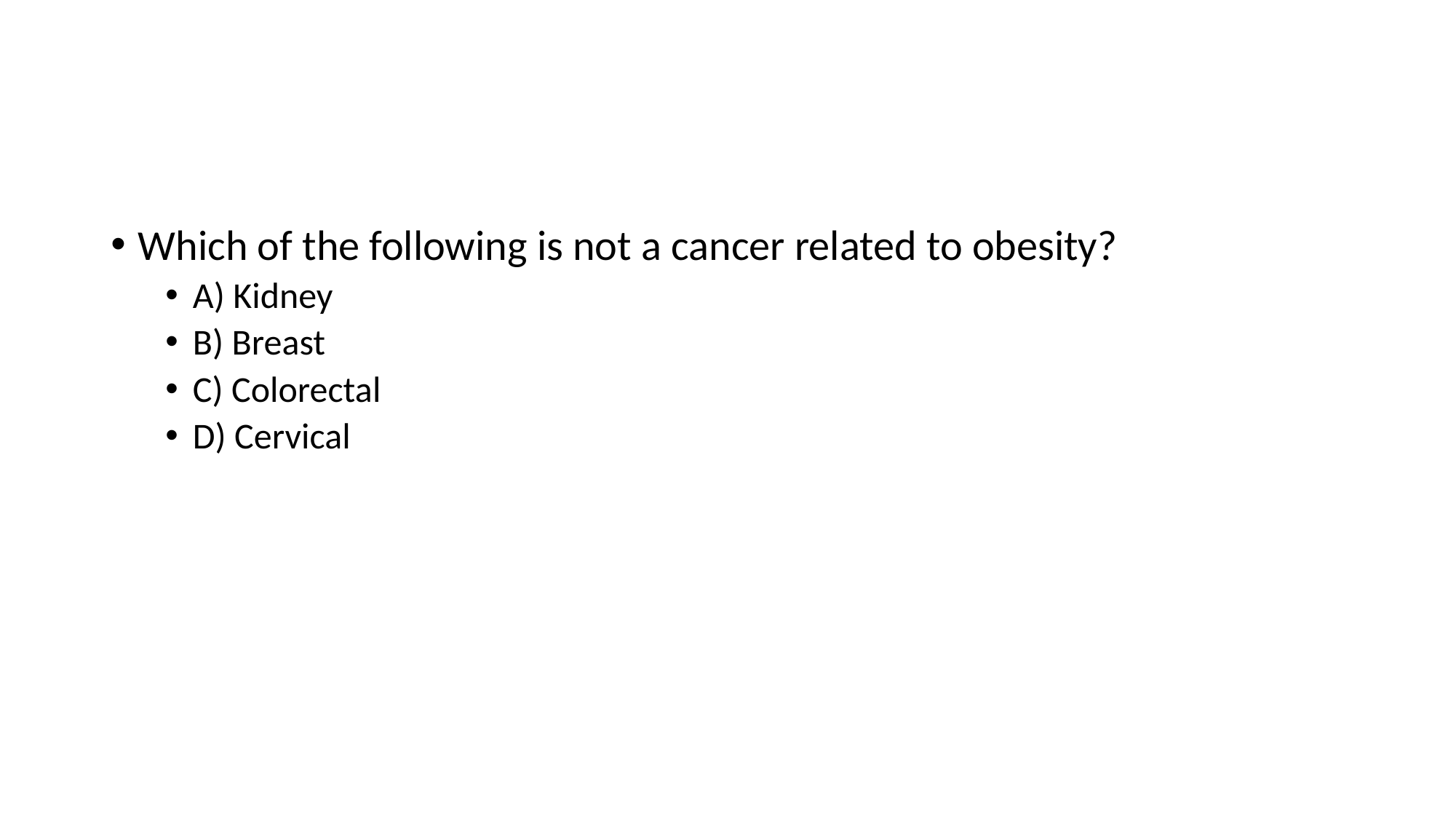

#
Which of the following is not a cancer related to obesity?
A) Kidney
B) Breast
C) Colorectal
D) Cervical